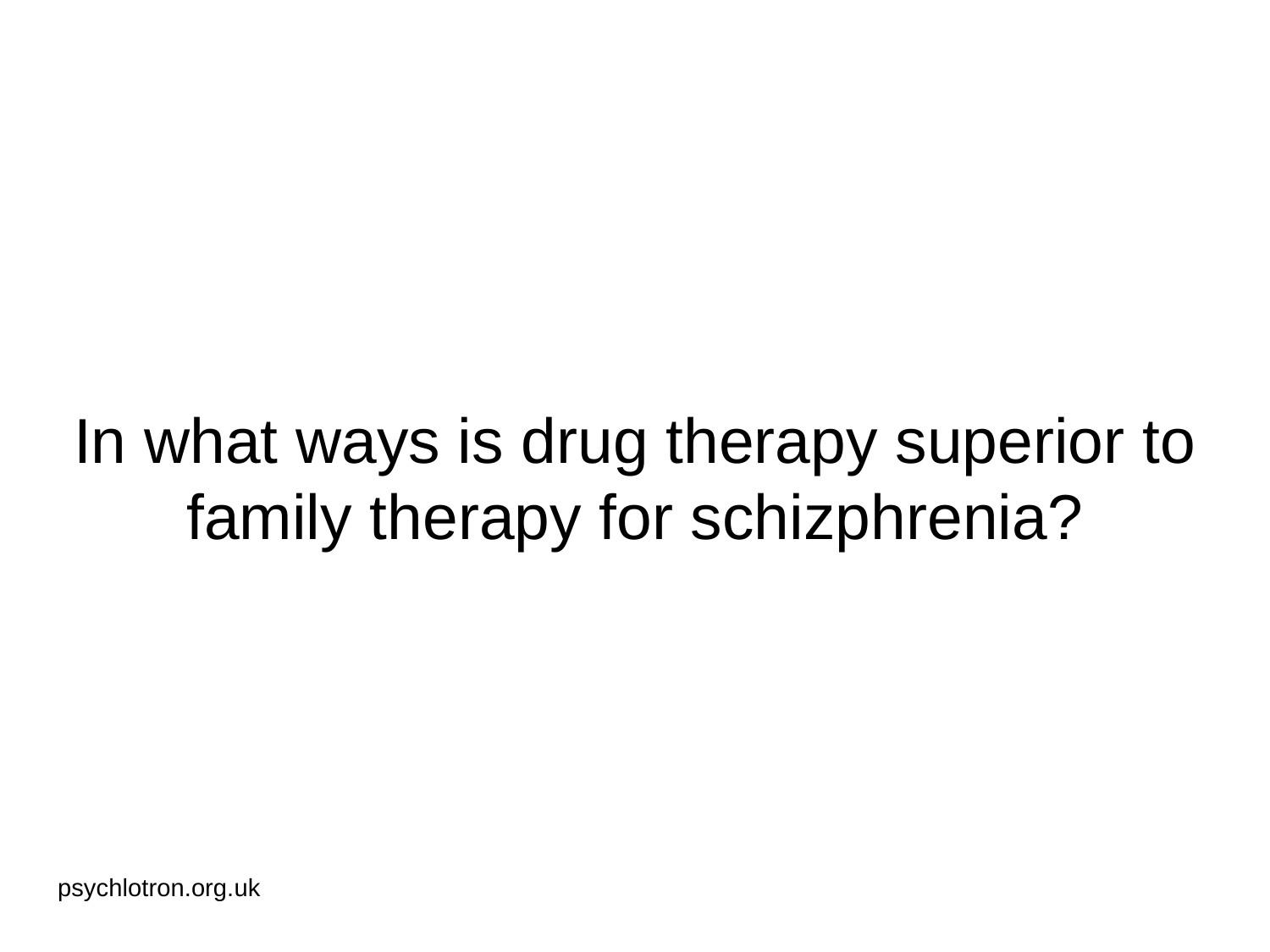

# In what ways is drug therapy superior to family therapy for schizphrenia?